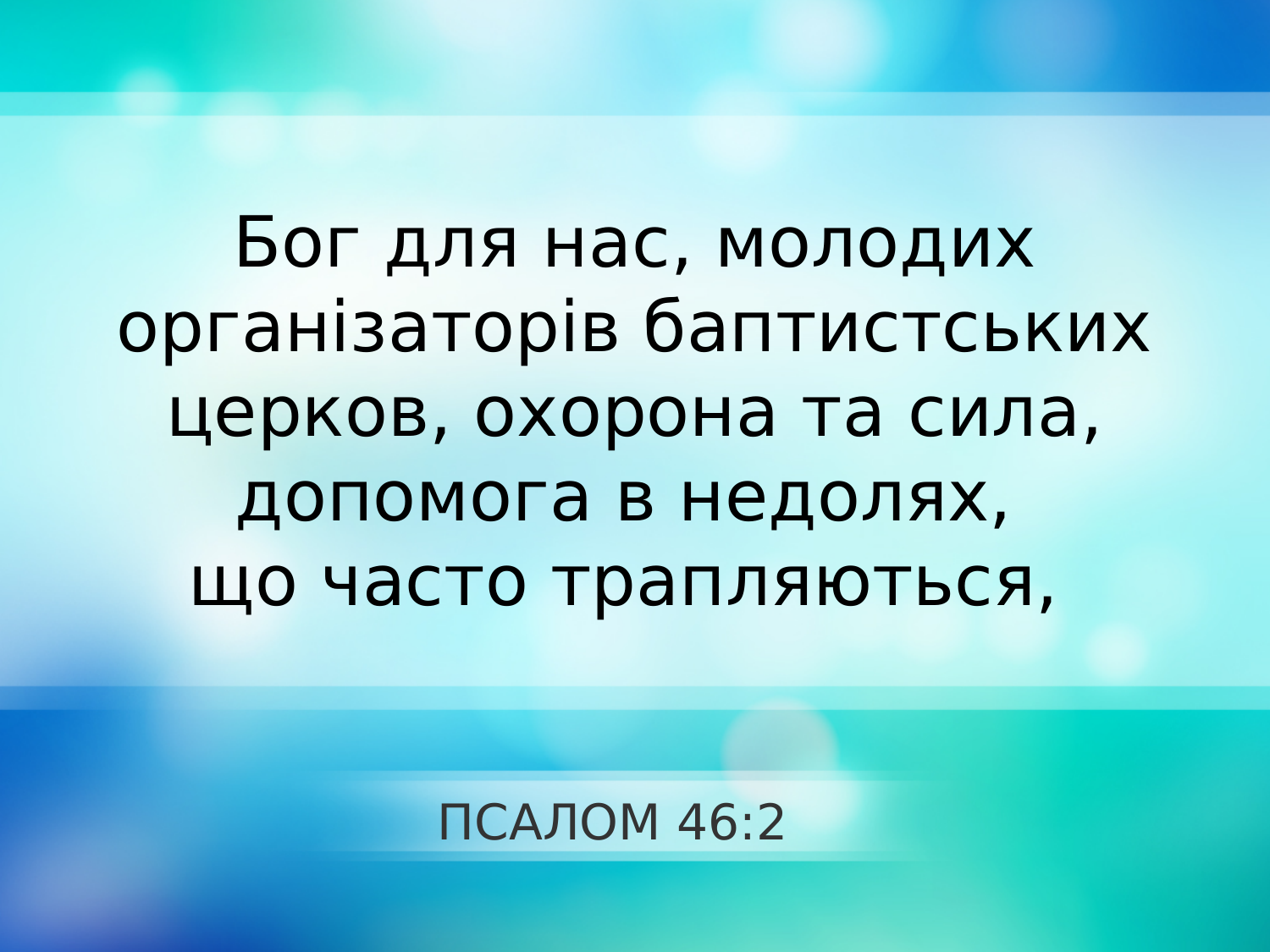

Бог для нас, молодих організаторів баптистських церков, охорона та сила, допомога в недолях,
що часто трапляються,
# ПСАЛОМ 46:2